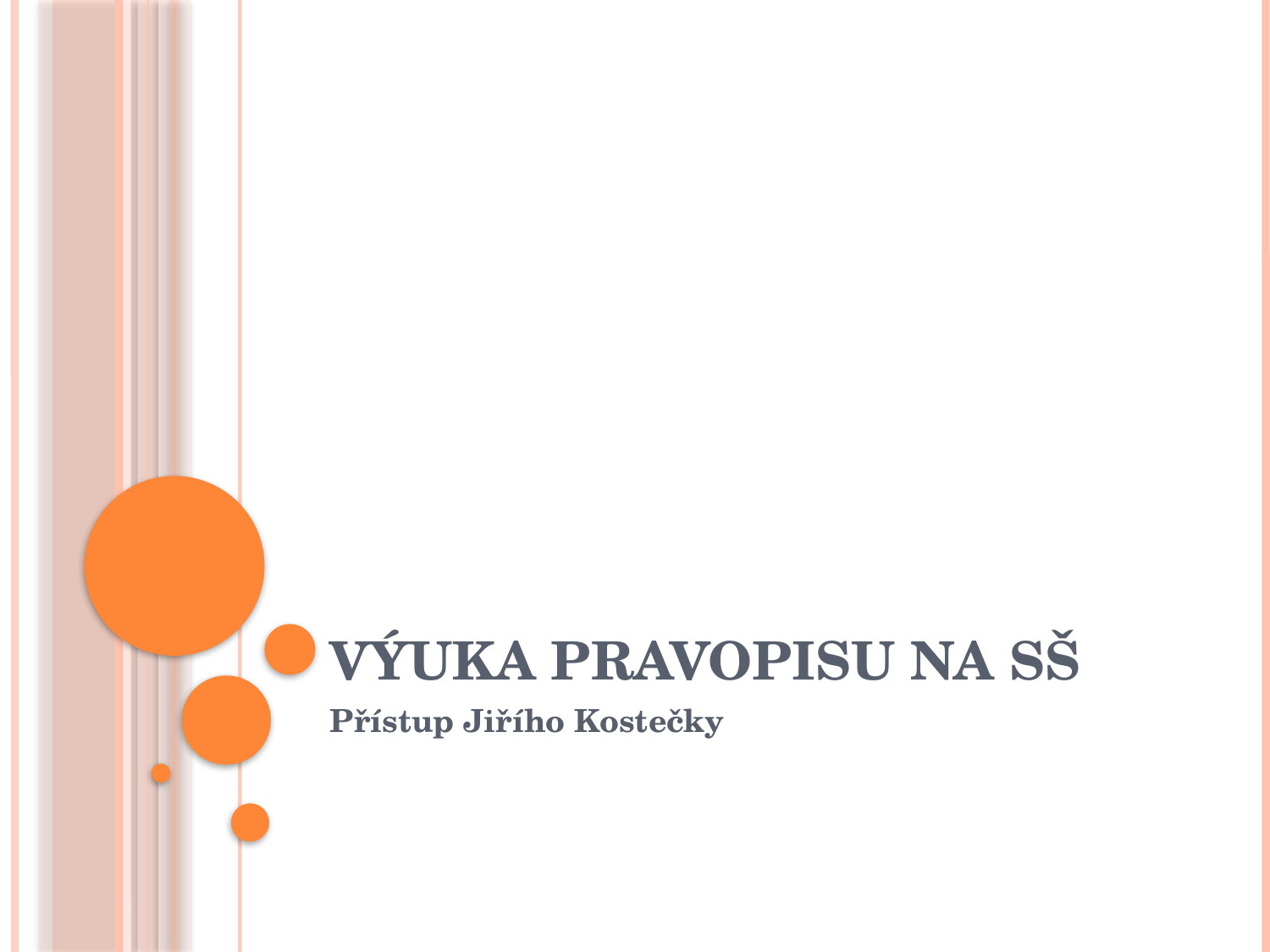

# výuka pravopisu na SŠ
Přístup Jiřího Kostečky